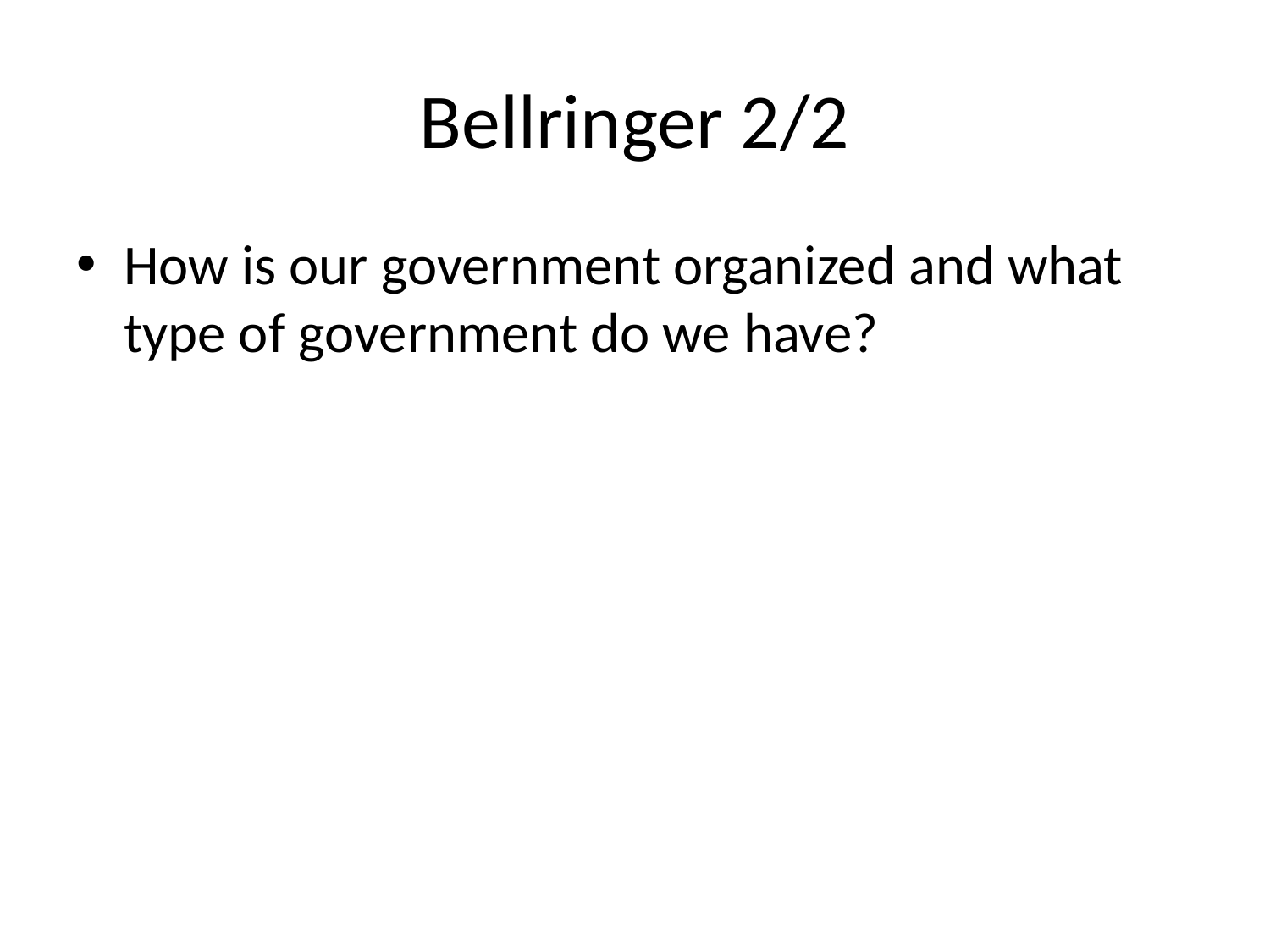

# Bellringer 2/2
How is our government organized and what type of government do we have?